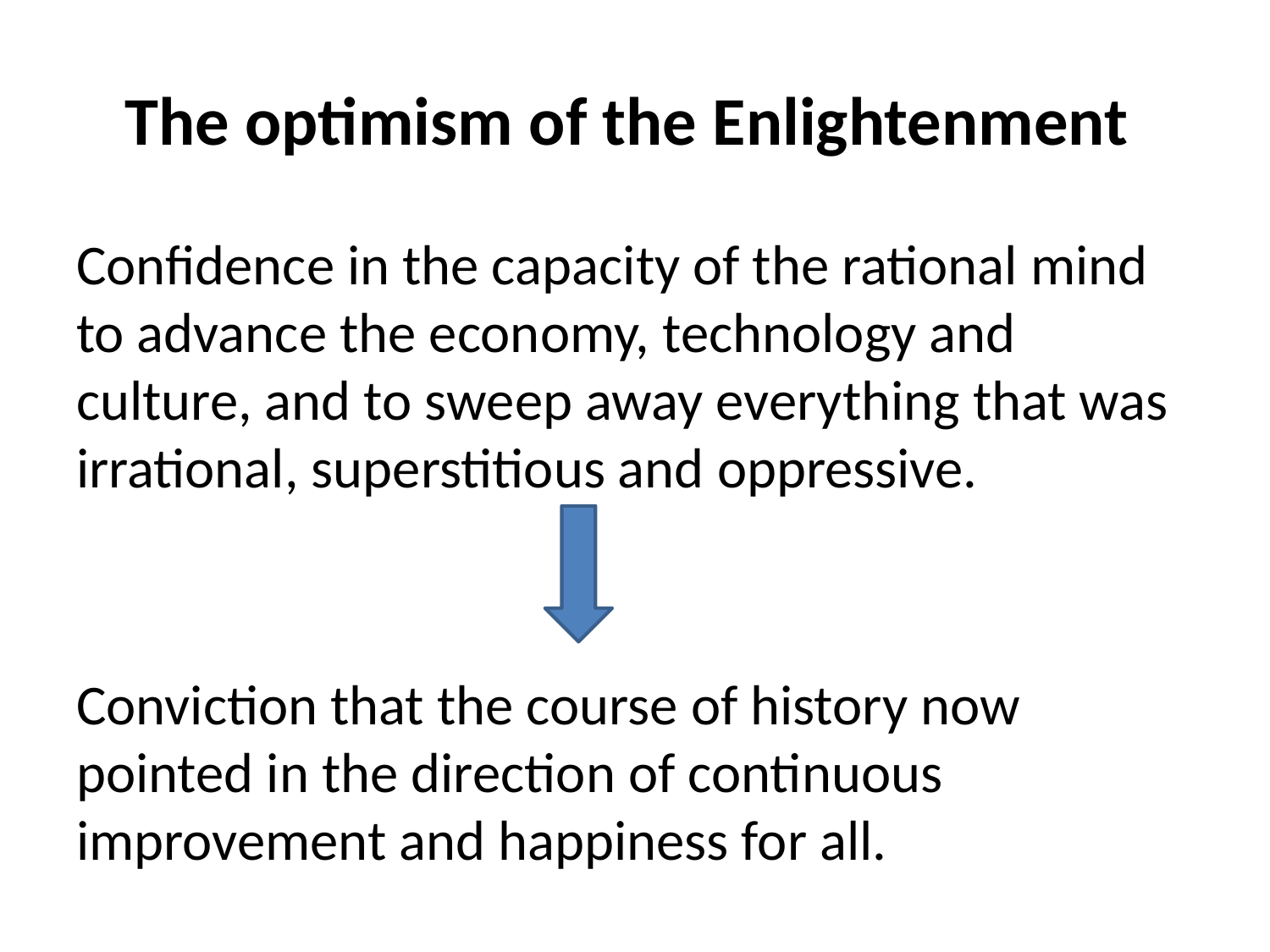

# The optimism of the Enlightenment
Confidence in the capacity of the rational mind to advance the economy, technology and culture, and to sweep away everything that was irrational, superstitious and oppressive.

Conviction that the course of history now pointed in the direction of continuous improvement and happiness for all.